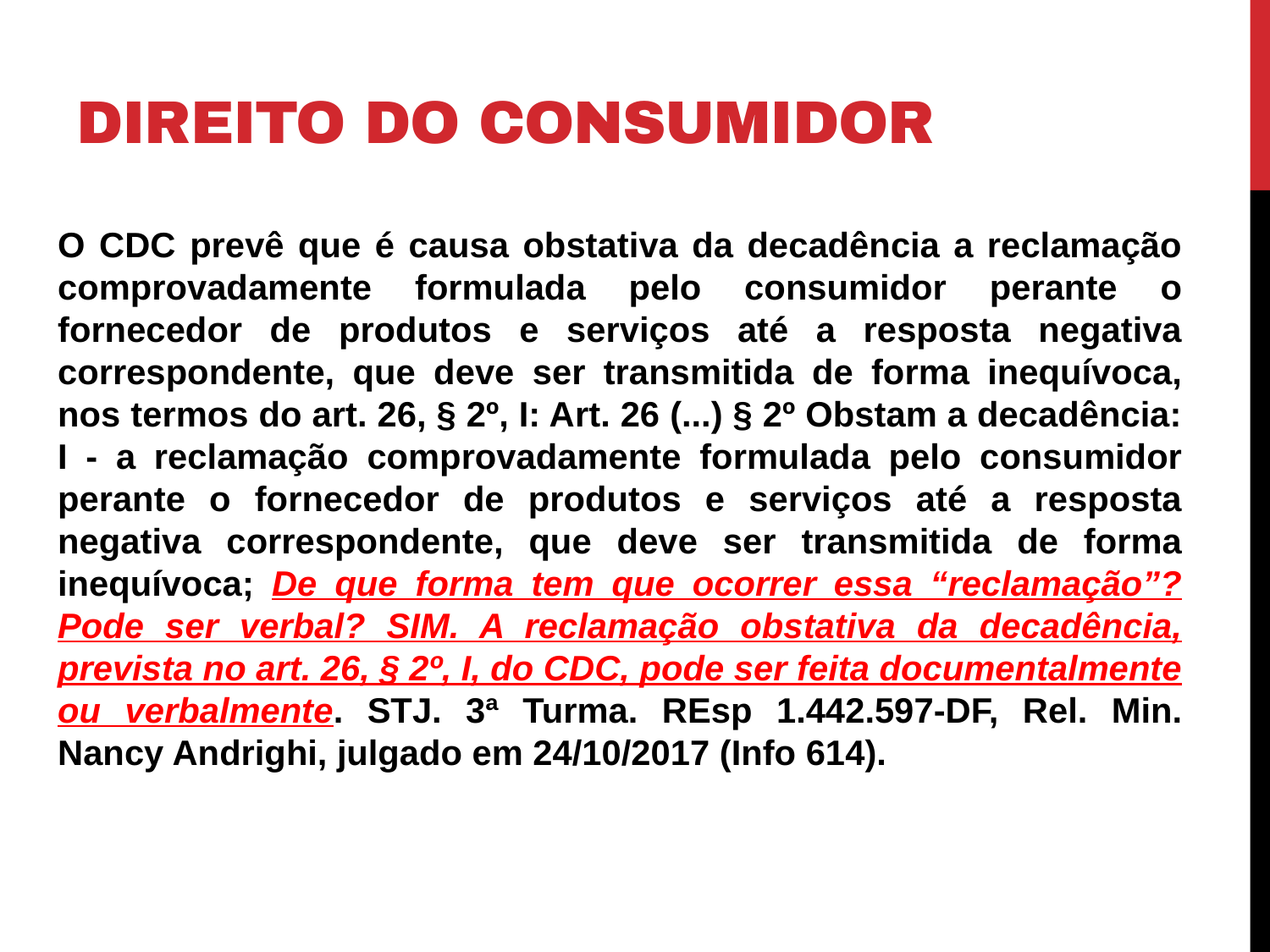

# Direito do consumidor
O CDC prevê que é causa obstativa da decadência a reclamação comprovadamente formulada pelo consumidor perante o fornecedor de produtos e serviços até a resposta negativa correspondente, que deve ser transmitida de forma inequívoca, nos termos do art. 26, § 2º, I: Art. 26 (...) § 2º Obstam a decadência: I - a reclamação comprovadamente formulada pelo consumidor perante o fornecedor de produtos e serviços até a resposta negativa correspondente, que deve ser transmitida de forma inequívoca; De que forma tem que ocorrer essa “reclamação”? Pode ser verbal? SIM. A reclamação obstativa da decadência, prevista no art. 26, § 2º, I, do CDC, pode ser feita documentalmente ou verbalmente. STJ. 3ª Turma. REsp 1.442.597-DF, Rel. Min. Nancy Andrighi, julgado em 24/10/2017 (Info 614).